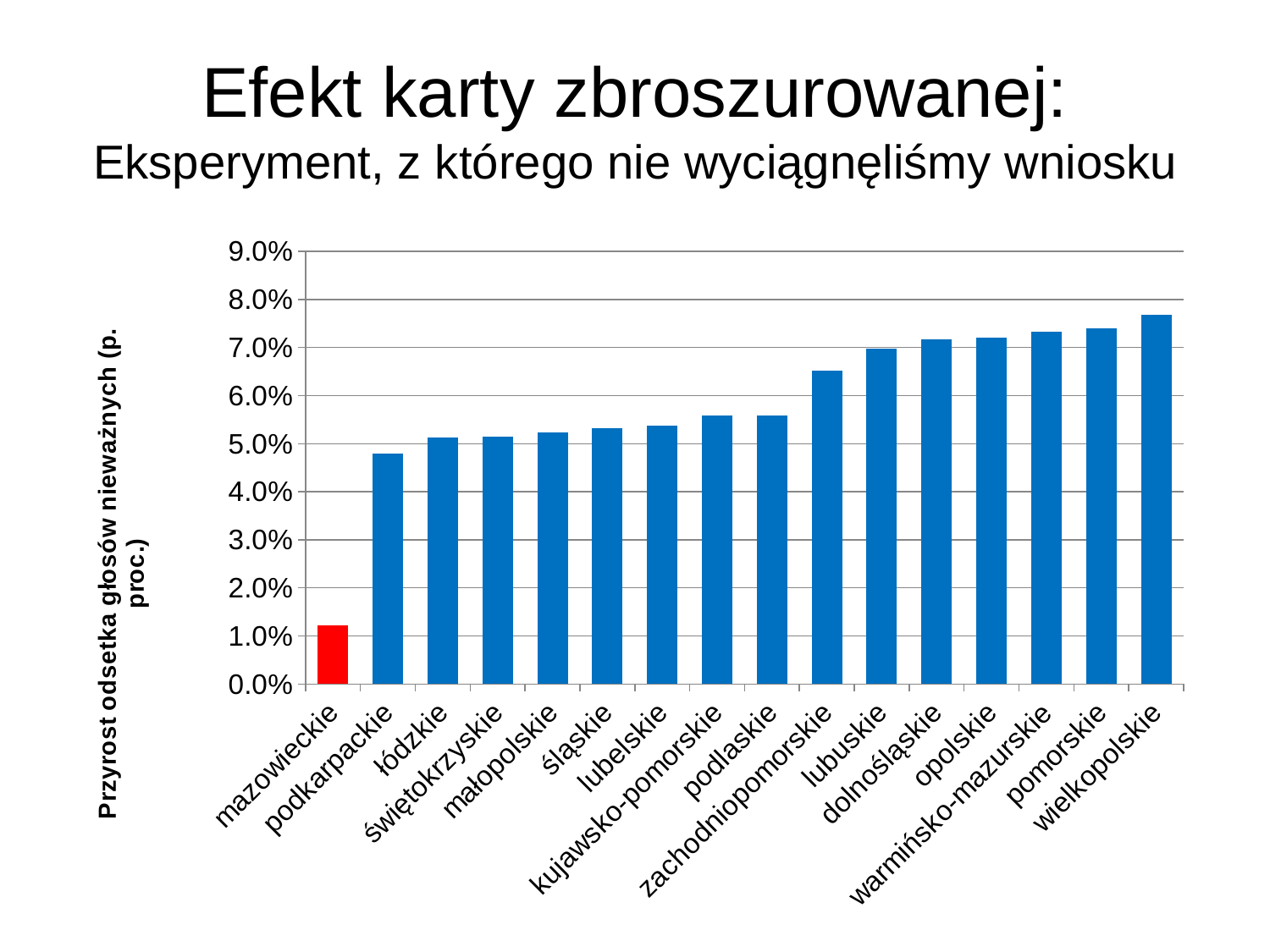

# Efekt karty zbroszurowanej: Eksperyment, z którego nie wyciągnęliśmy wniosku

### Chart

| Category |  |
|---|---|
| mazowieckie | 0.012225030452304969 |
| podkarpackie | 0.04793316629608767 |
| łódzkie | 0.05124320600763367 |
| świętokrzyskie | 0.05147888008116358 |
| małopolskie | 0.052279397219948606 |
| śląskie | 0.05326525125667686 |
| lubelskie | 0.0536805766421517 |
| kujawsko-pomorskie | 0.055912223157037005 |
| podlaskie | 0.05594133813648375 |
| zachodniopomorskie | 0.06524373378330042 |
| lubuskie | 0.0697987394451347 |
| dolnośląskie | 0.07176820740333867 |
| opolskie | 0.07205261778380667 |
| warmińsko-mazurskie | 0.07330433932695327 |
| pomorskie | 0.0739904288954277 |
| wielkopolskie | 0.07686595889856968 |